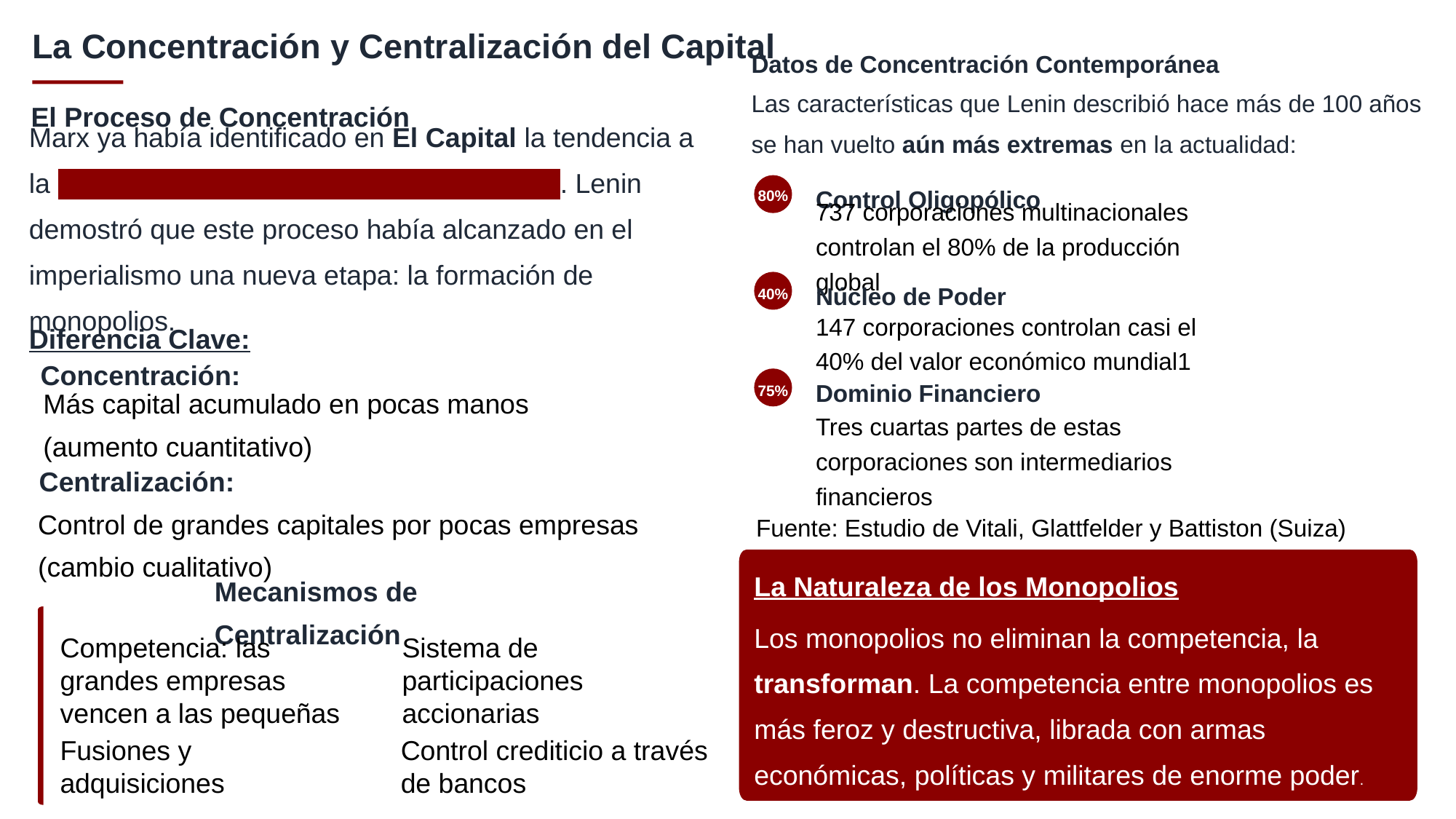

La Concentración y Centralización del Capital
Datos de Concentración Contemporánea

Las características que Lenin describió hace más de 100 años se han vuelto aún más extremas en la actualidad:
El Proceso de Concentración
Marx ya había identificado en El Capital la tendencia a la concentración y centralización del capital . Lenin demostró que este proceso había alcanzado en el imperialismo una nueva etapa: la formación de monopolios.
80%

Control Oligopólico
737 corporaciones multinacionales controlan el 80% de la producción global
40%

Núcleo de Poder
147 corporaciones controlan casi el 40% del valor económico mundial1
Diferencia Clave:
Concentración:
75%

Dominio Financiero
Más capital acumulado en pocas manos (aumento cuantitativo)
Tres cuartas partes de estas corporaciones son intermediarios financieros
Centralización:
Control de grandes capitales por pocas empresas (cambio cualitativo)
Fuente: Estudio de Vitali, Glattfelder y Battiston (Suiza)

La Naturaleza de los Monopolios
Mecanismos de Centralización
Los monopolios no eliminan la competencia, la transforman. La competencia entre monopolios es más feroz y destructiva, librada con armas económicas, políticas y militares de enorme poder.

Sistema de participaciones accionarias
Competencia: las grandes empresas vencen a las pequeñas
Control crediticio a través de bancos
Fusiones y adquisiciones